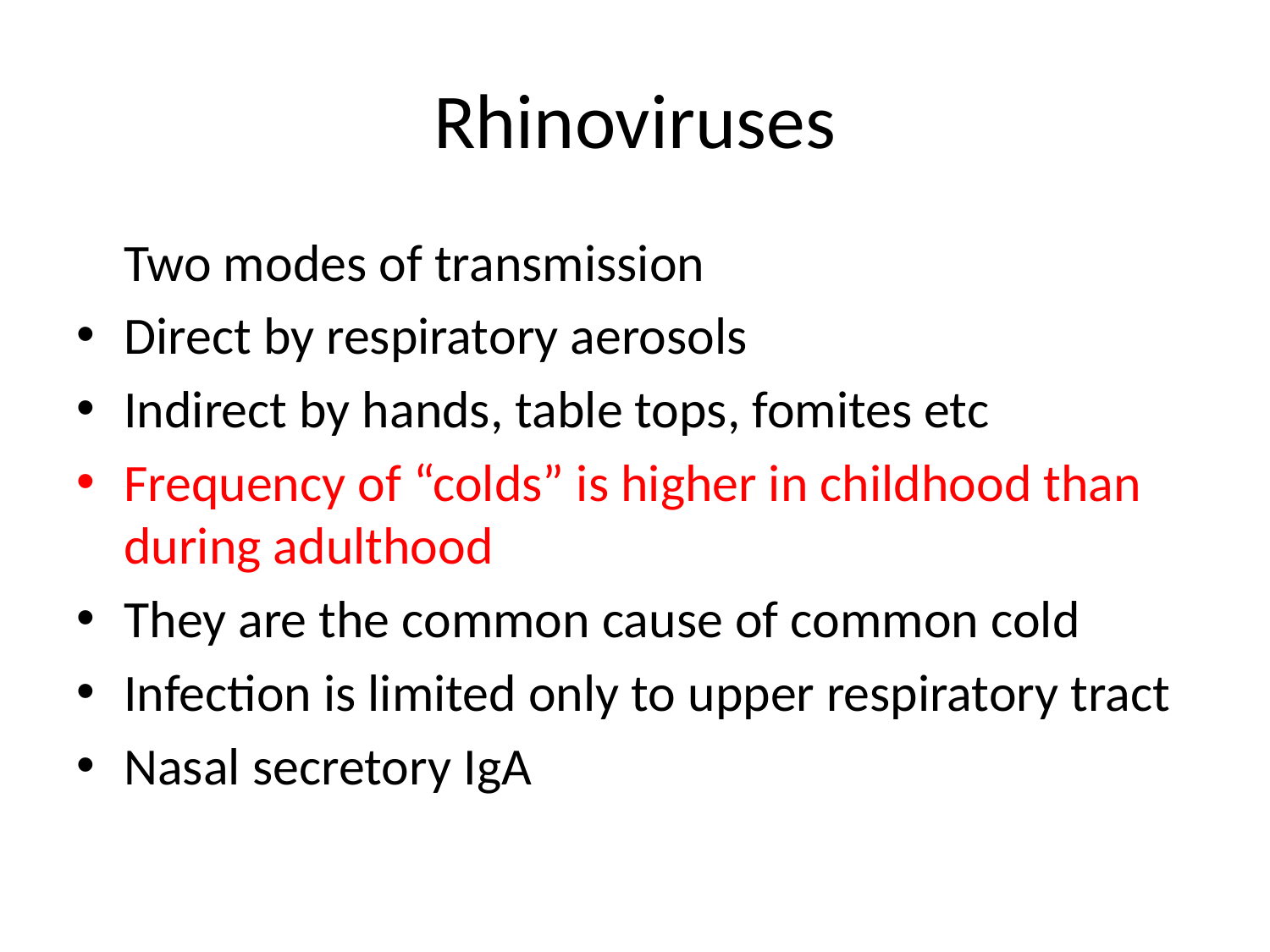

# Rhinoviruses
    Two modes of transmission
Direct by respiratory aerosols
Indirect by hands, table tops, fomites etc
Frequency of “colds” is higher in childhood than during adulthood
They are the common cause of common cold
Infection is limited only to upper respiratory tract
Nasal secretory IgA